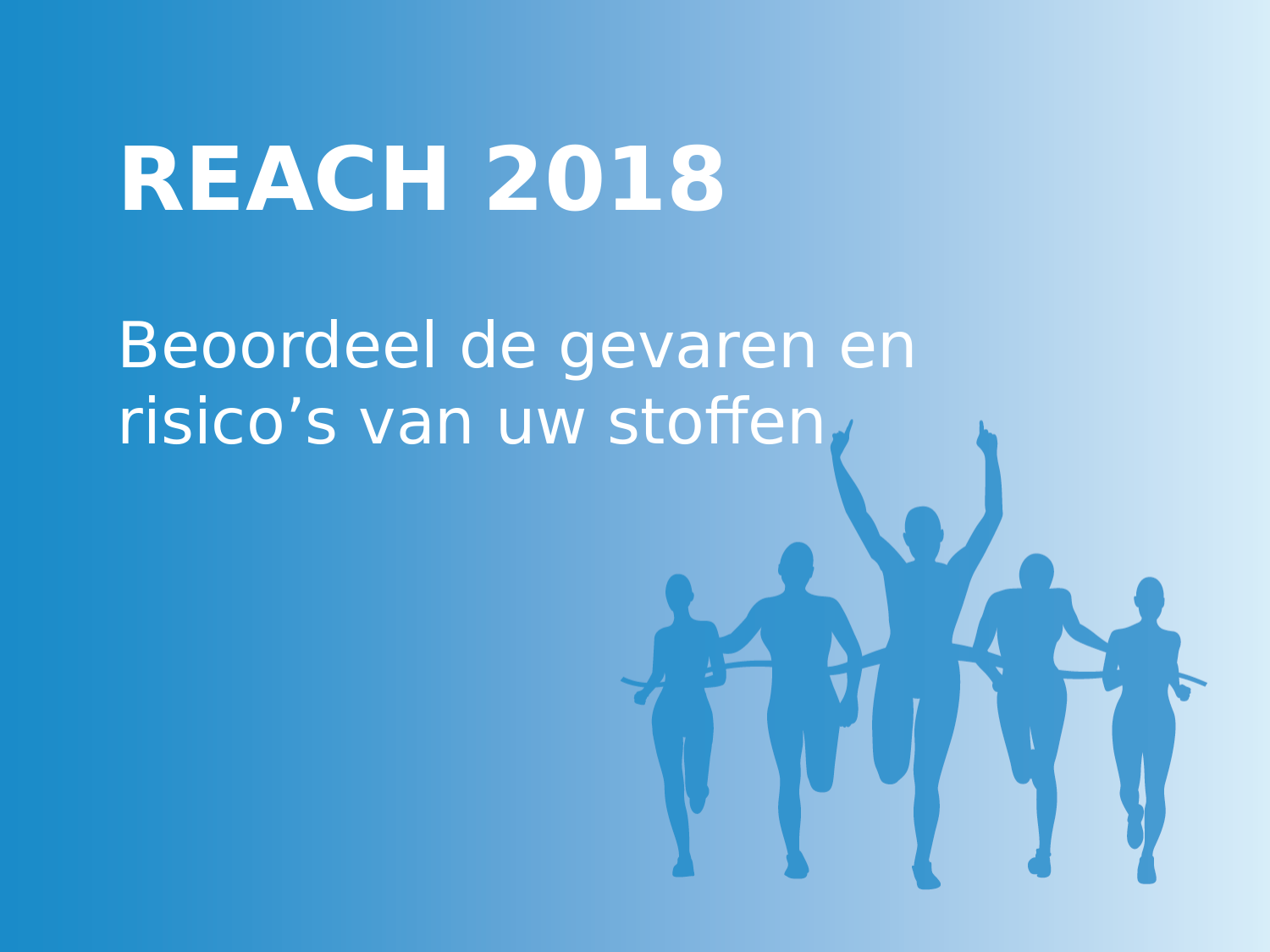

REACH 2018

Beoordeel de gevaren en risico’s van uw stoffen